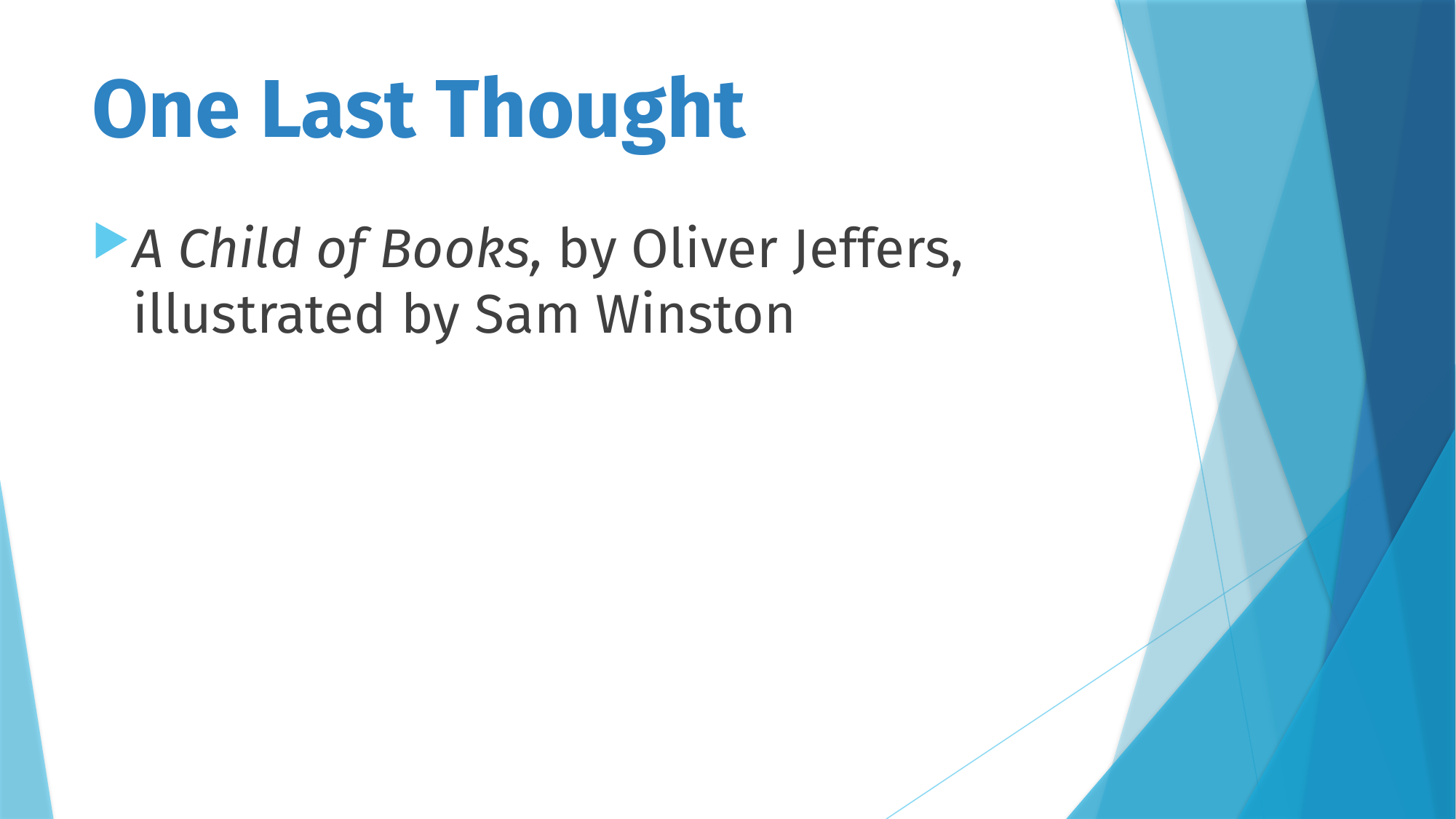

# One Last Thought
A Child of Books, by Oliver Jeffers, illustrated by Sam Winston